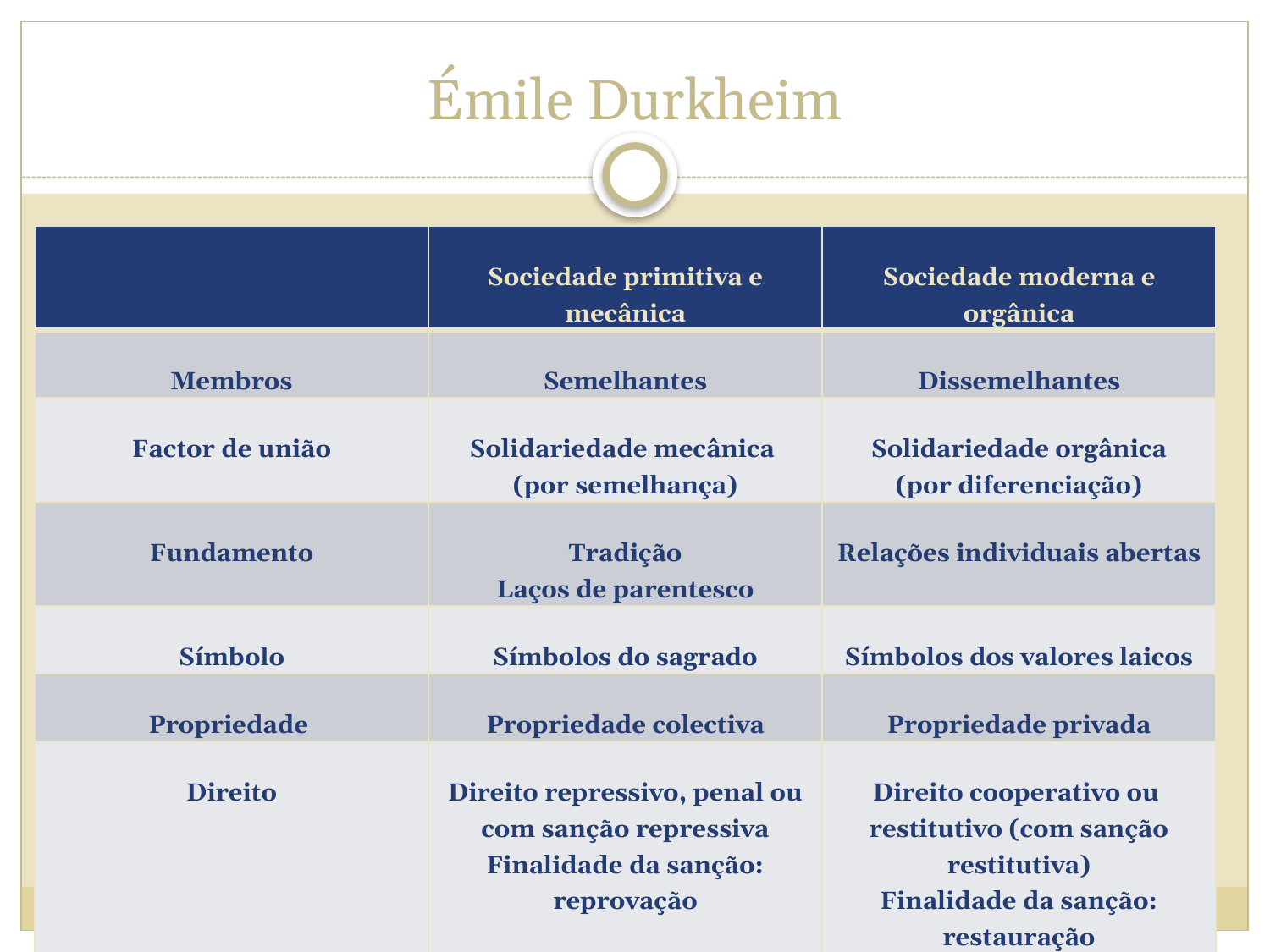

# Émile Durkheim
|  | Sociedade primitiva e mecânica | Sociedade moderna e orgânica |
| --- | --- | --- |
| Membros | Semelhantes | Dissemelhantes |
| Factor de união | Solidariedade mecânica (por semelhança) | Solidariedade orgânica (por diferenciação) |
| Fundamento | Tradição Laços de parentesco | Relações individuais abertas |
| Símbolo | Símbolos do sagrado | Símbolos dos valores laicos |
| Propriedade | Propriedade colectiva | Propriedade privada |
| Direito | Direito repressivo, penal ou com sanção repressiva Finalidade da sanção: reprovação | Direito cooperativo ou restitutivo (com sanção restitutiva) Finalidade da sanção: restauração |